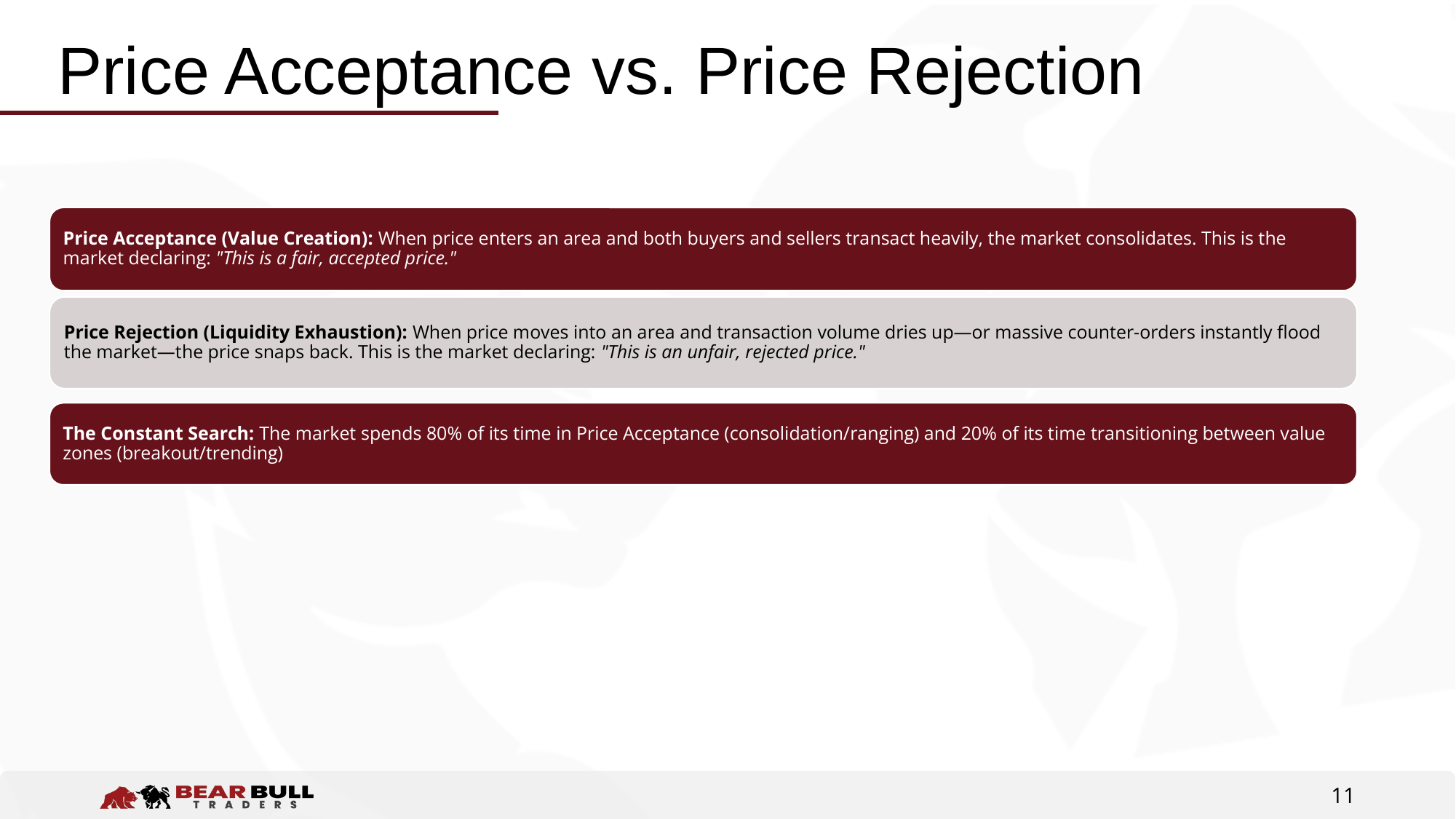

# Price Acceptance vs. Price Rejection
Price Acceptance (Value Creation): When price enters an area and both buyers and sellers transact heavily, the market consolidates. This is the market declaring: "This is a fair, accepted price."
Price Rejection (Liquidity Exhaustion): When price moves into an area and transaction volume dries up—or massive counter-orders instantly flood the market—the price snaps back. This is the market declaring: "This is an unfair, rejected price."
The Constant Search: The market spends 80% of its time in Price Acceptance (consolidation/ranging) and 20% of its time transitioning between value zones (breakout/trending)